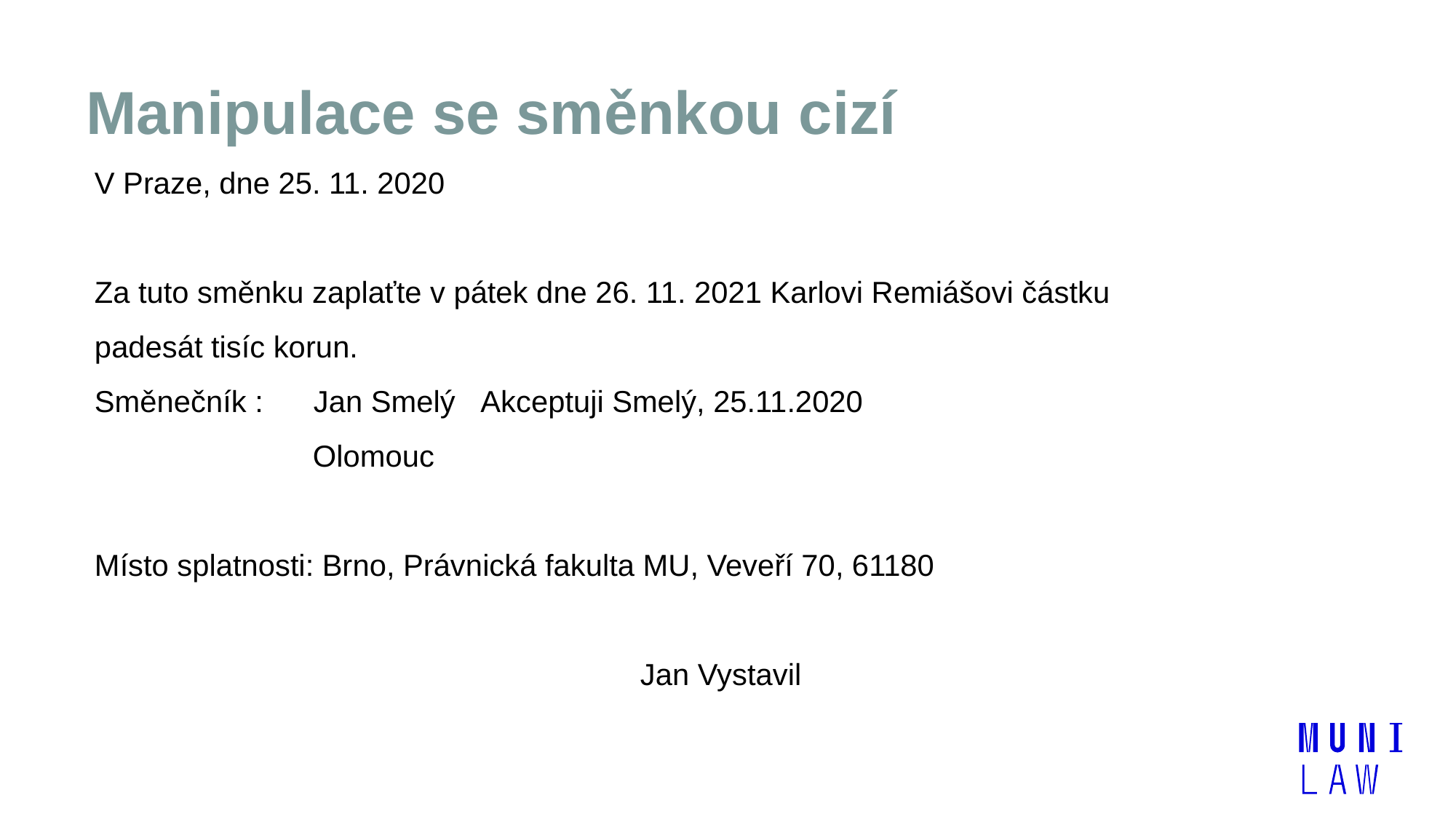

# Manipulace se směnkou cizí
V Praze, dne 25. 11. 2020

Za tuto směnku zaplaťte v pátek dne 26. 11. 2021 Karlovi Remiášovi částku padesát tisíc korun.
Směnečník :      Jan Smelý   Akceptuji Smelý, 25.11.2020
		Olomouc

Místo splatnosti: Brno, Právnická fakulta MU, Veveří 70, 61180
					Jan Vystavil